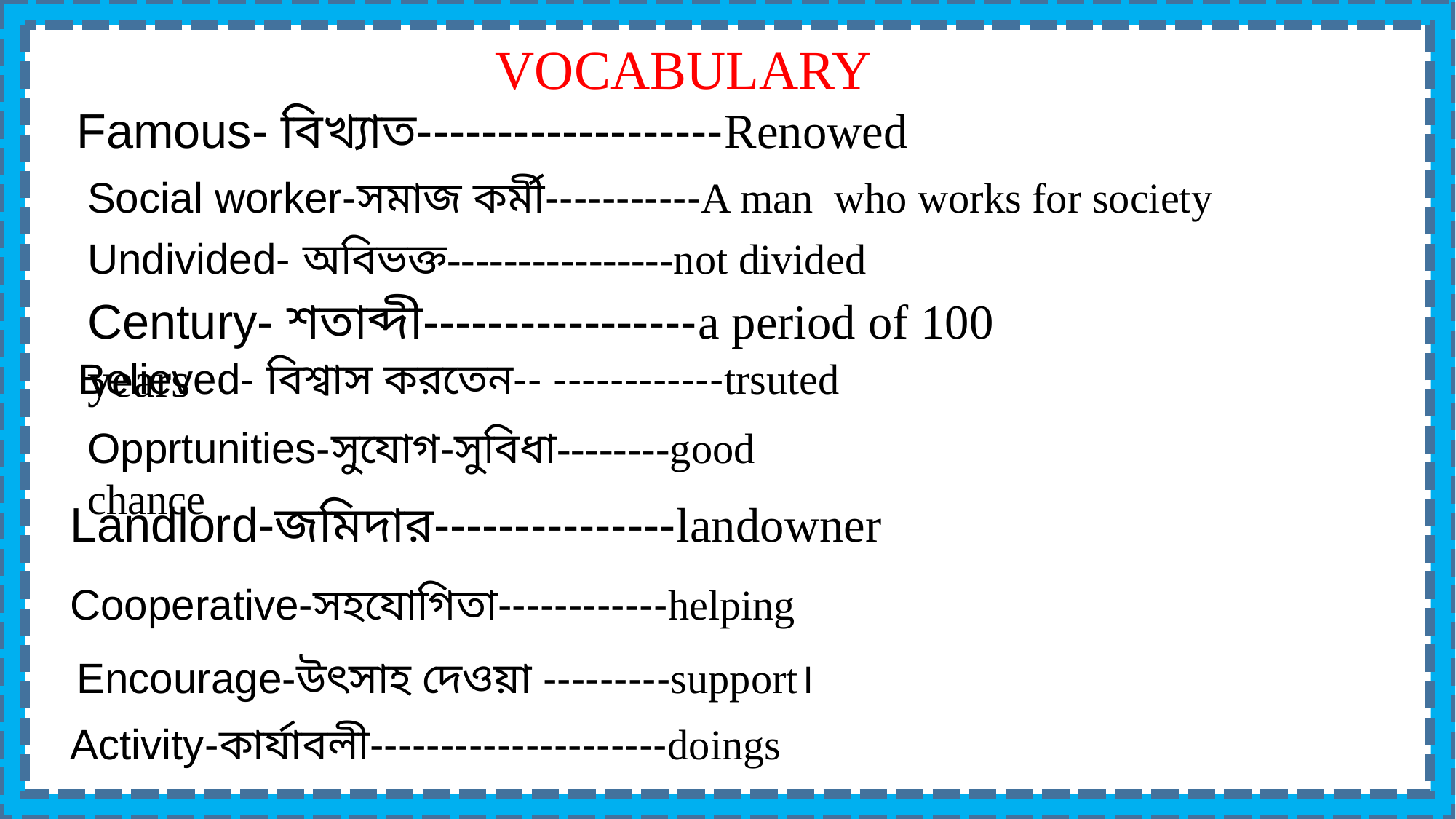

VOCABULARY
Famous- বিখ্যাত-------------------Renowed
Social worker-সমাজ কর্মী-----------A man  who works for society

Undivided- অবিভক্ত----------------not divided

Century- শতাব্দী-----------------a period of 100 years

Believed- বিশ্বাস করতেন-- ------------trsuted

Opprtunities-সুযোগ-সুবিধা--------good chance

Landlord-জমিদার---------------landowner

Cooperative-সহযোগিতা------------helping

Encourage-উৎসাহ দেওয়া ---------support।

Activity-কার্যাবলী---------------------doings